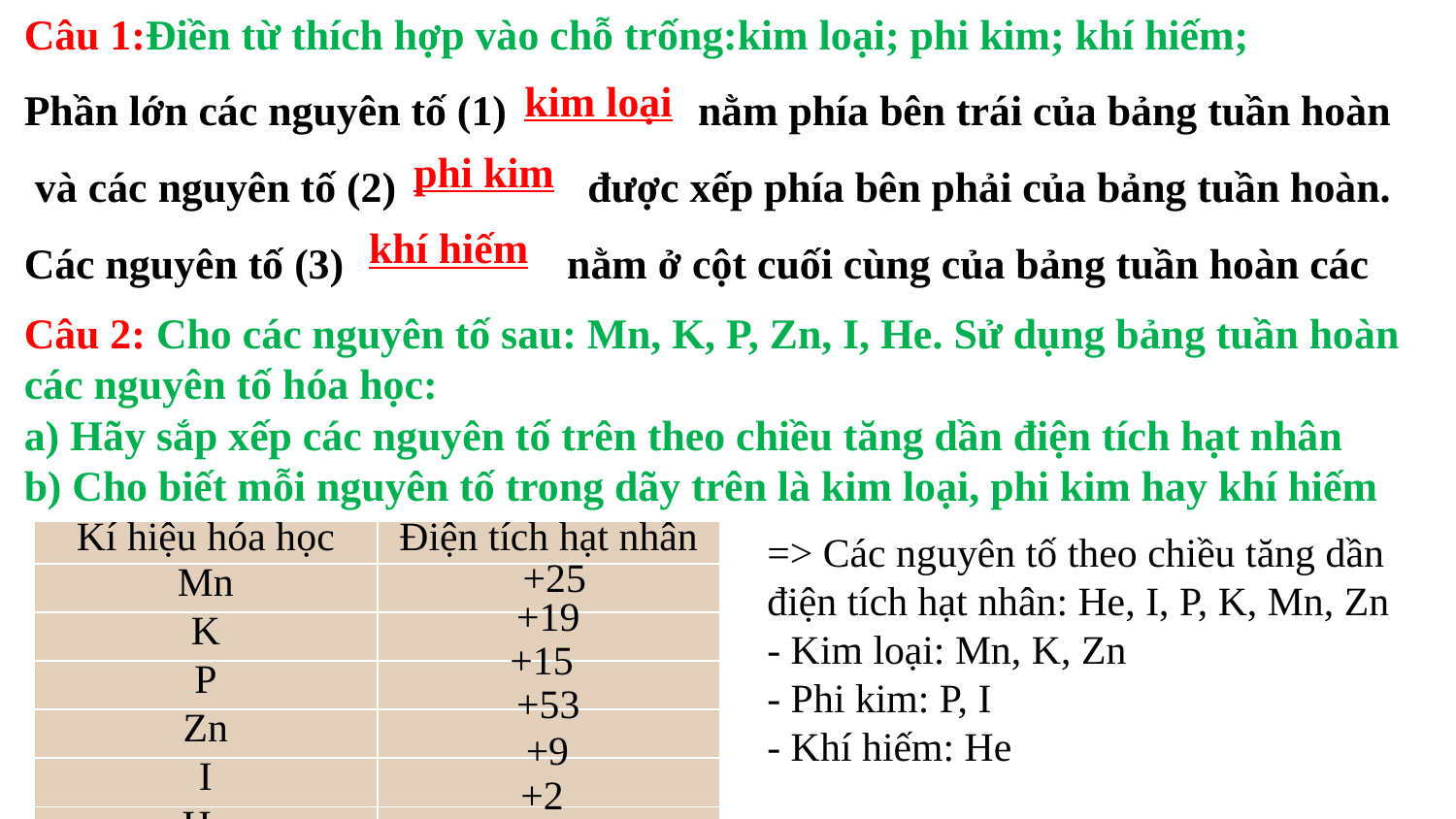

Câu 1:Điền từ thích hợp vào chỗ trống:kim loại; phi kim; khí hiếm;
Phần lớn các nguyên tố (1) ……….....nằm phía bên trái của bảng tuần hoàn
 và các nguyên tố (2) ...............  được xếp phía bên phải của bảng tuần hoàn.
Các nguyên tố (3) ..................  nằm ở cột cuối cùng của bảng tuần hoàn các
kim loại
phi kim
khí hiếm
Câu 2: Cho các nguyên tố sau: Mn, K, P, Zn, I, He. Sử dụng bảng tuần hoàn các nguyên tố hóa học:
a) Hãy sắp xếp các nguyên tố trên theo chiều tăng dần điện tích hạt nhân
b) Cho biết mỗi nguyên tố trong dãy trên là kim loại, phi kim hay khí hiếm
=> Các nguyên tố theo chiều tăng dần điện tích hạt nhân: He, I, P, K, Mn, Zn
- Kim loại: Mn, K, Zn
- Phi kim: P, I
- Khí hiếm: He
| Kí hiệu hóa học | Điện tích hạt nhân |
| --- | --- |
| Mn |  |
| K |  |
| P |  |
| Zn |  |
| I |  |
| He |  |
+25
+19
+15
+53
+9
+2